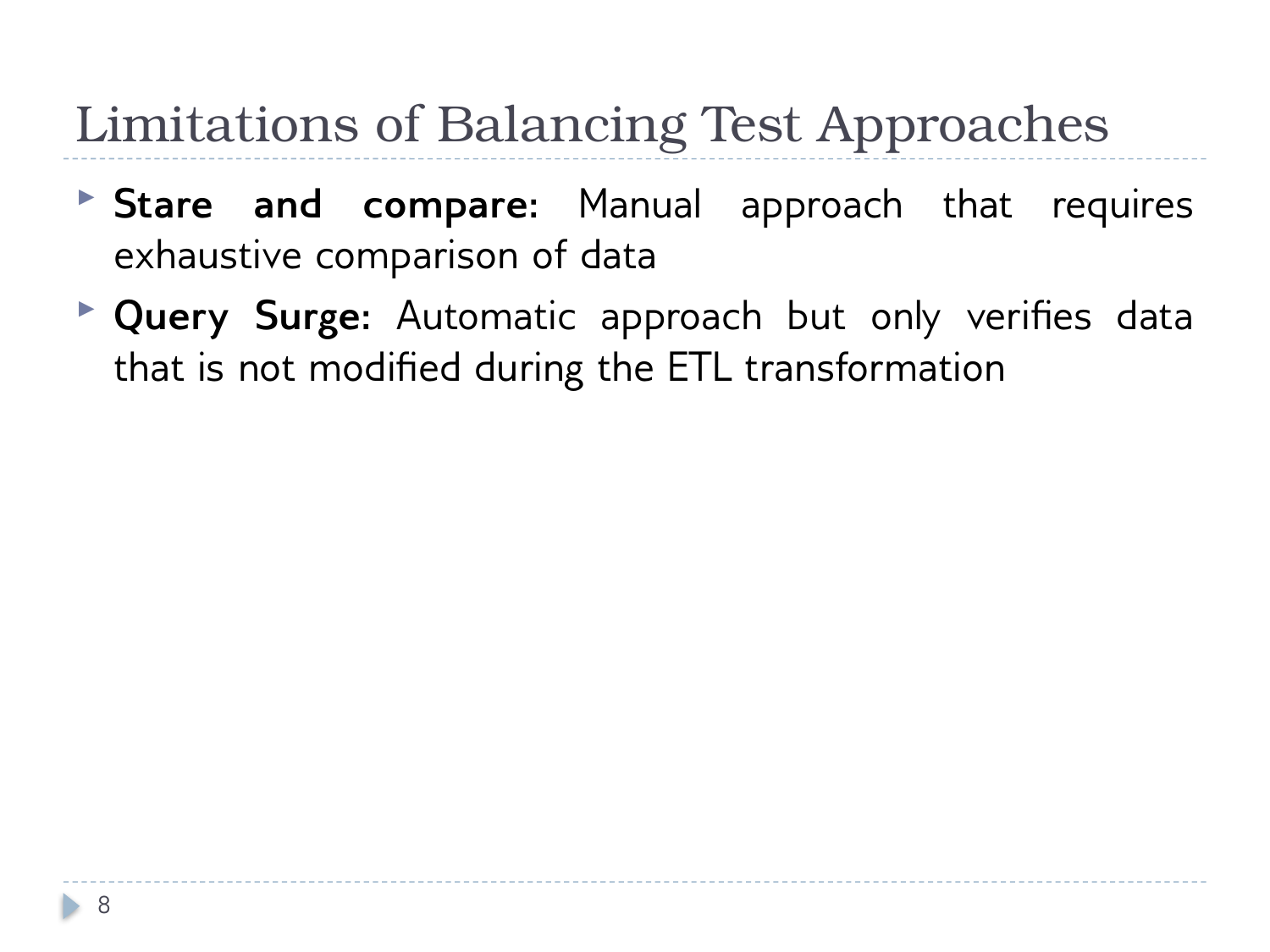

# Limitations of Balancing Test Approaches
Stare and compare: Manual approach that requires exhaustive comparison of data
Query Surge: Automatic approach but only verifies data that is not modified during the ETL transformation

8